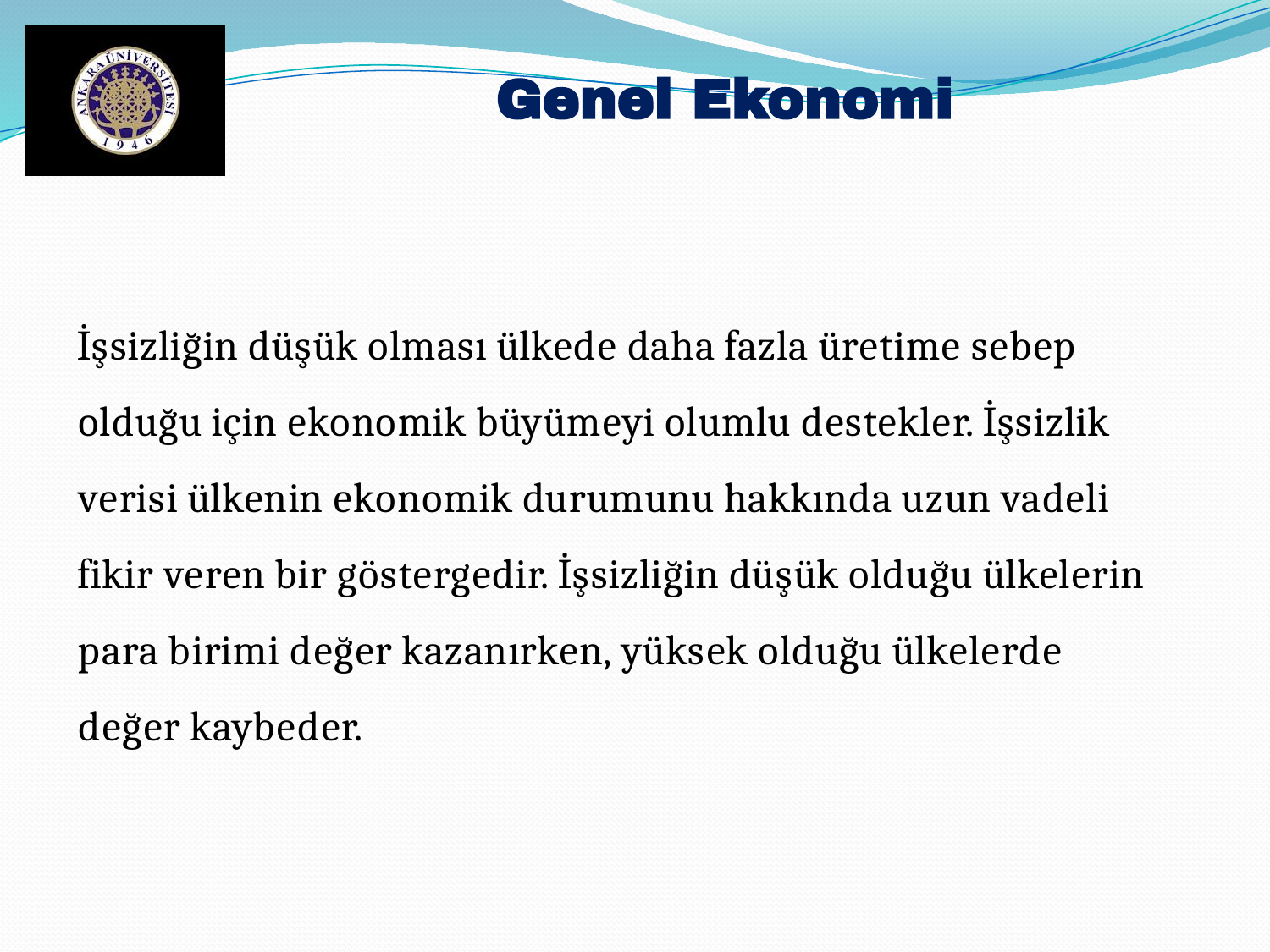

Genel Ekonomi
İşsizliğin düşük olması ülkede daha fazla üretime sebep olduğu için ekonomik büyümeyi olumlu destekler. İşsizlik verisi ülkenin ekonomik durumunu hakkında uzun vadeli fikir veren bir göstergedir. İşsizliğin düşük olduğu ülkelerin para birimi değer kazanırken, yüksek olduğu ülkelerde değer kaybeder.